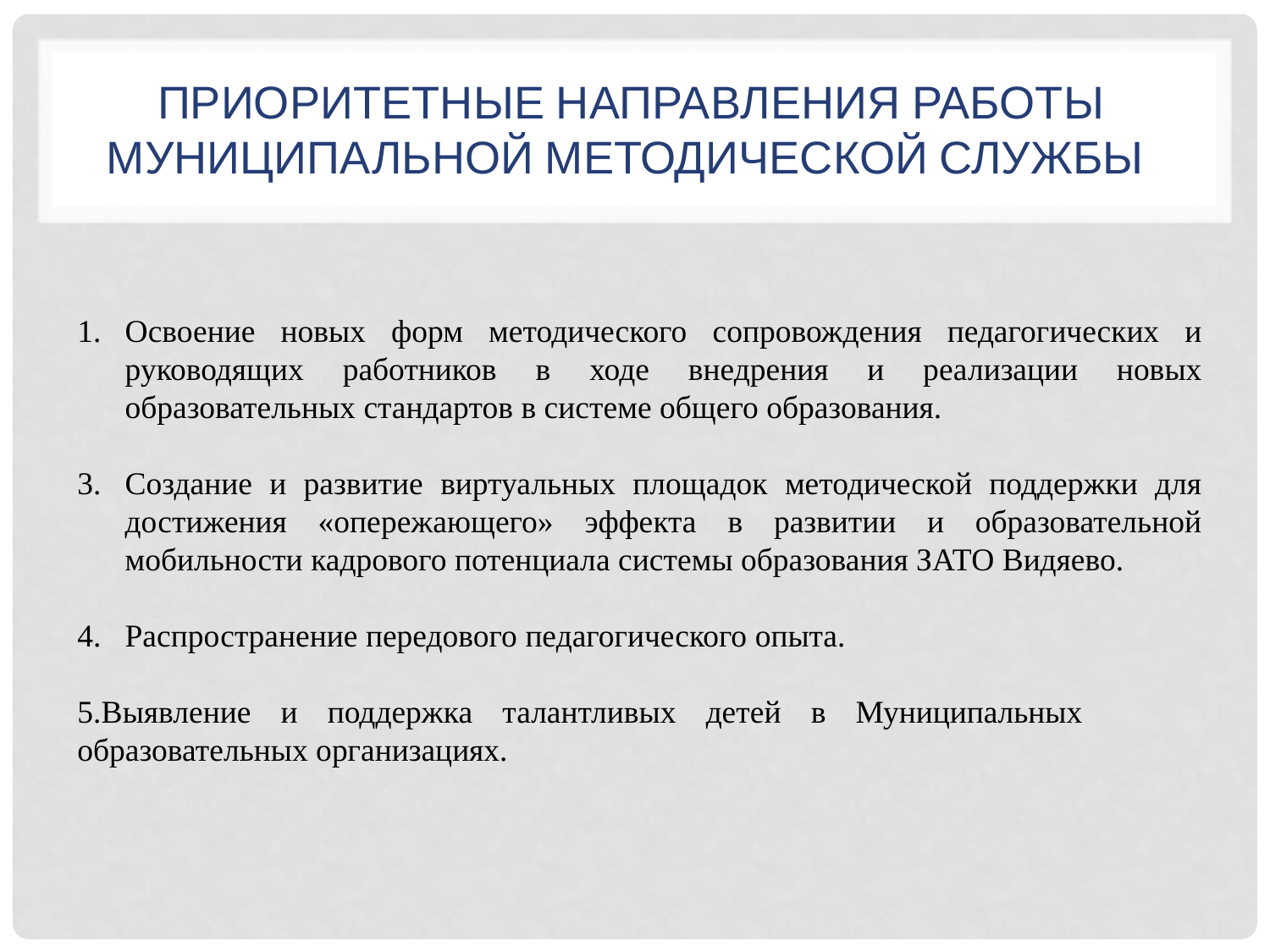

# ПРИОРИТЕТНЫЕ НАПРАВЛЕНИЯ работы муниципальной методической службы

Освоение новых форм методического сопровождения педагогических и руководящих работников в ходе внедрения и реализации новых образовательных стандартов в системе общего образования.

Создание и развитие виртуальных площадок методической поддержки для достижения «опережающего» эффекта в развитии и образовательной мобильности кадрового потенциала системы образования ЗАТО Видяево.

Распространение передового педагогического опыта.

5.Выявление и поддержка талантливых детей в Муниципальных     образовательных организациях.